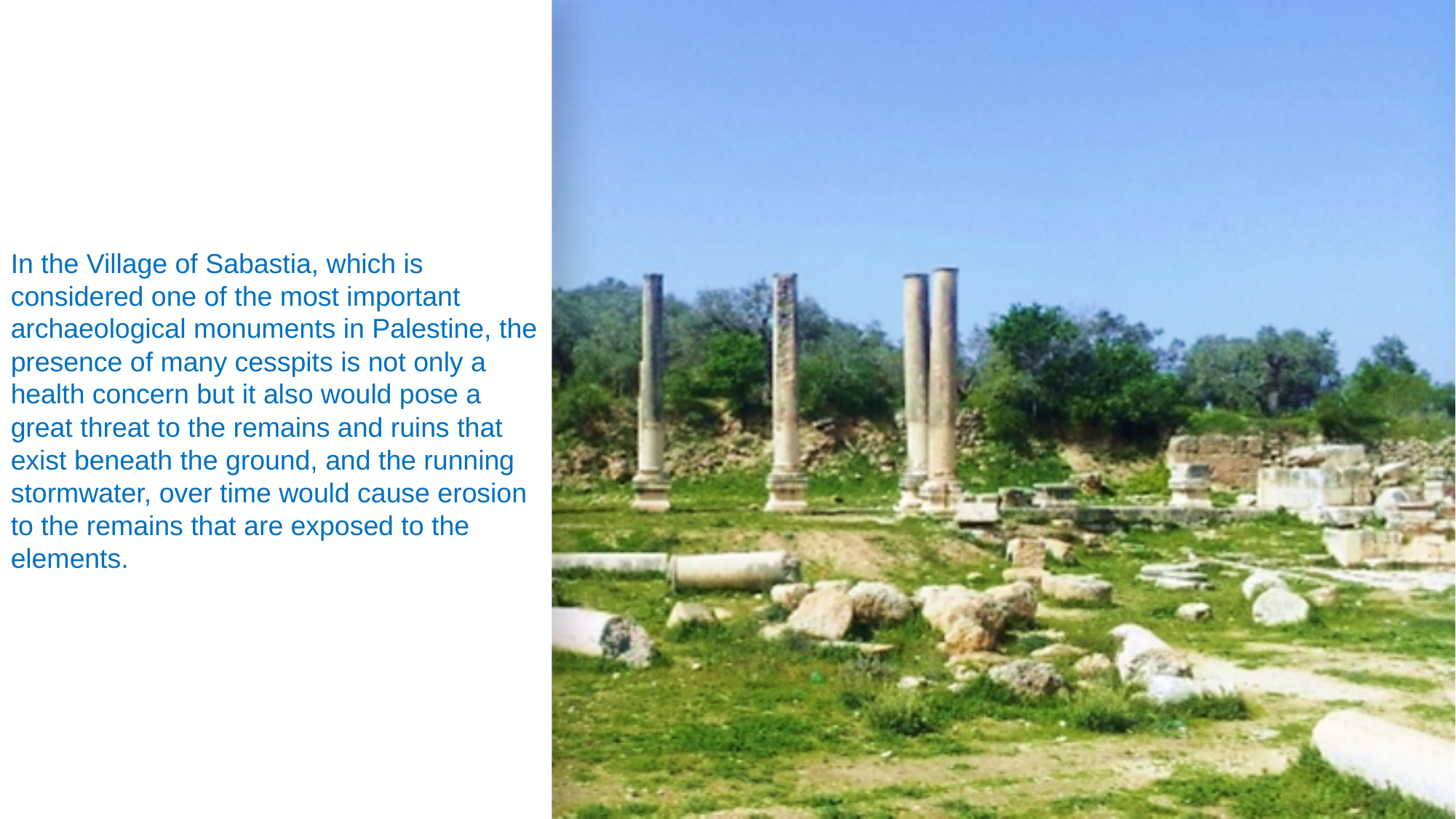

In the Village of Sabastia, which is considered one of the most important archaeological monuments in Palestine, the presence of many cesspits is not only a health concern but it also would pose a great threat to the remains and ruins that exist beneath the ground, and the running stormwater, over time would cause erosion to the remains that are exposed to the elements.